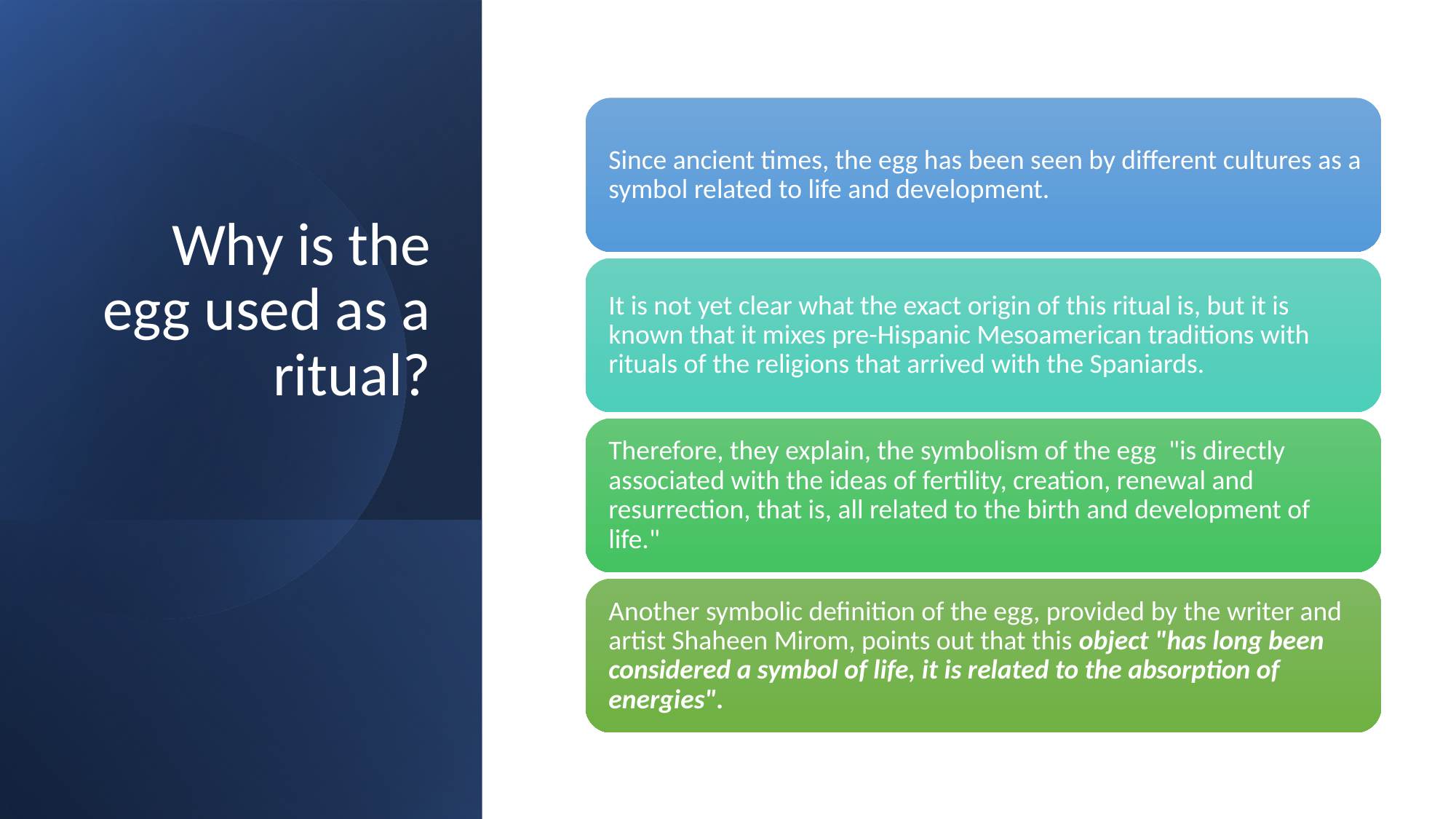

Since ancient times, the egg has been seen by different cultures as a symbol related to life and development.
It is not yet clear what the exact origin of this ritual is, but it is known that it mixes pre-Hispanic Mesoamerican traditions with rituals of the religions that arrived with the Spaniards.
Therefore, they explain, the symbolism of the egg  "is directly associated with the ideas of fertility, creation, renewal and resurrection, that is, all related to the birth and development of life."
Another symbolic definition of the egg, provided by the writer and artist Shaheen Mirom, points out that this object "has long been considered a symbol of life, it is related to the absorption of energies".

# Why is the egg used as a ritual?